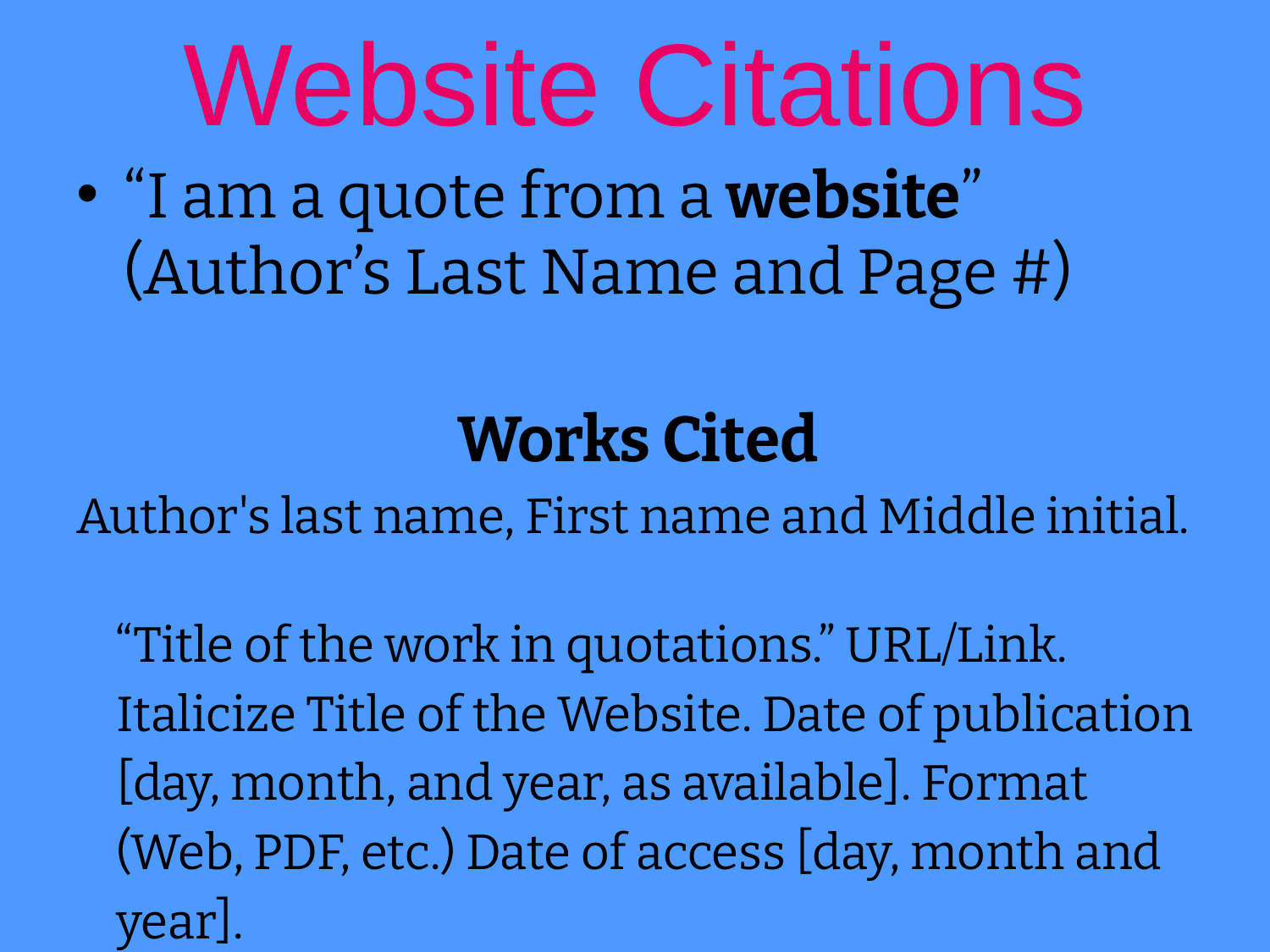

# Website Citations
“I am a quote from a website”   (Author’s Last Name and Page #)

			Works Cited
Author's last name, First name and Middle initial.
    “Title of the work in quotations.” URL/Link.
    Italicize Title of the Website. Date of publication
    [day, month, and year, as available]. Format
    (Web, PDF, etc.) Date of access [day, month and
    year].